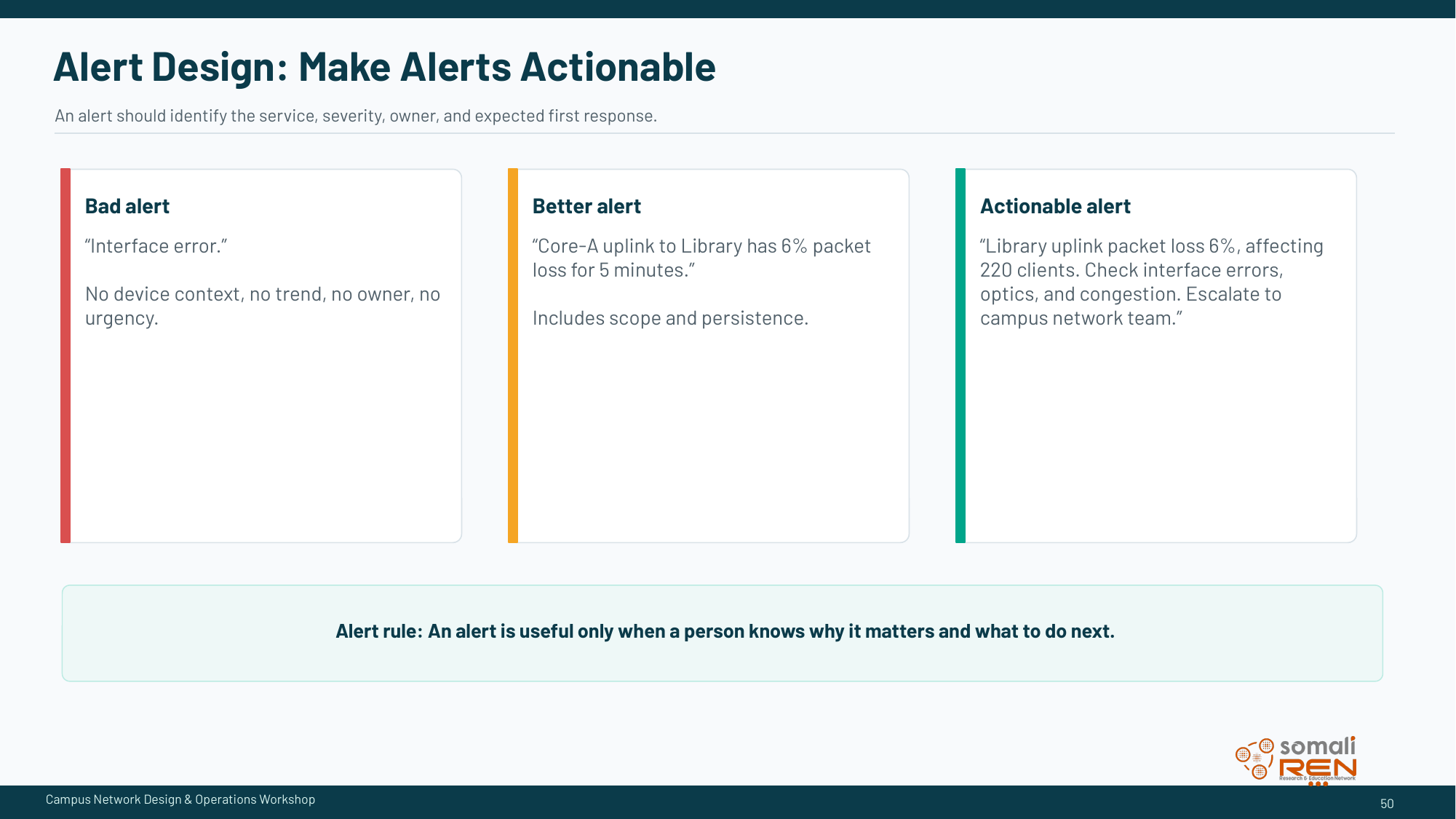

Alert Design: Make Alerts Actionable
An alert should identify the service, severity, owner, and expected first response.

Bad alert
Better alert
Actionable alert
“Interface error.”

No device context, no trend, no owner, no urgency.
“Core-A uplink to Library has 6% packet loss for 5 minutes.”

Includes scope and persistence.
“Library uplink packet loss 6%, affecting 220 clients. Check interface errors, optics, and congestion. Escalate to campus network team.”

Alert rule: An alert is useful only when a person knows why it matters and what to do next.
50